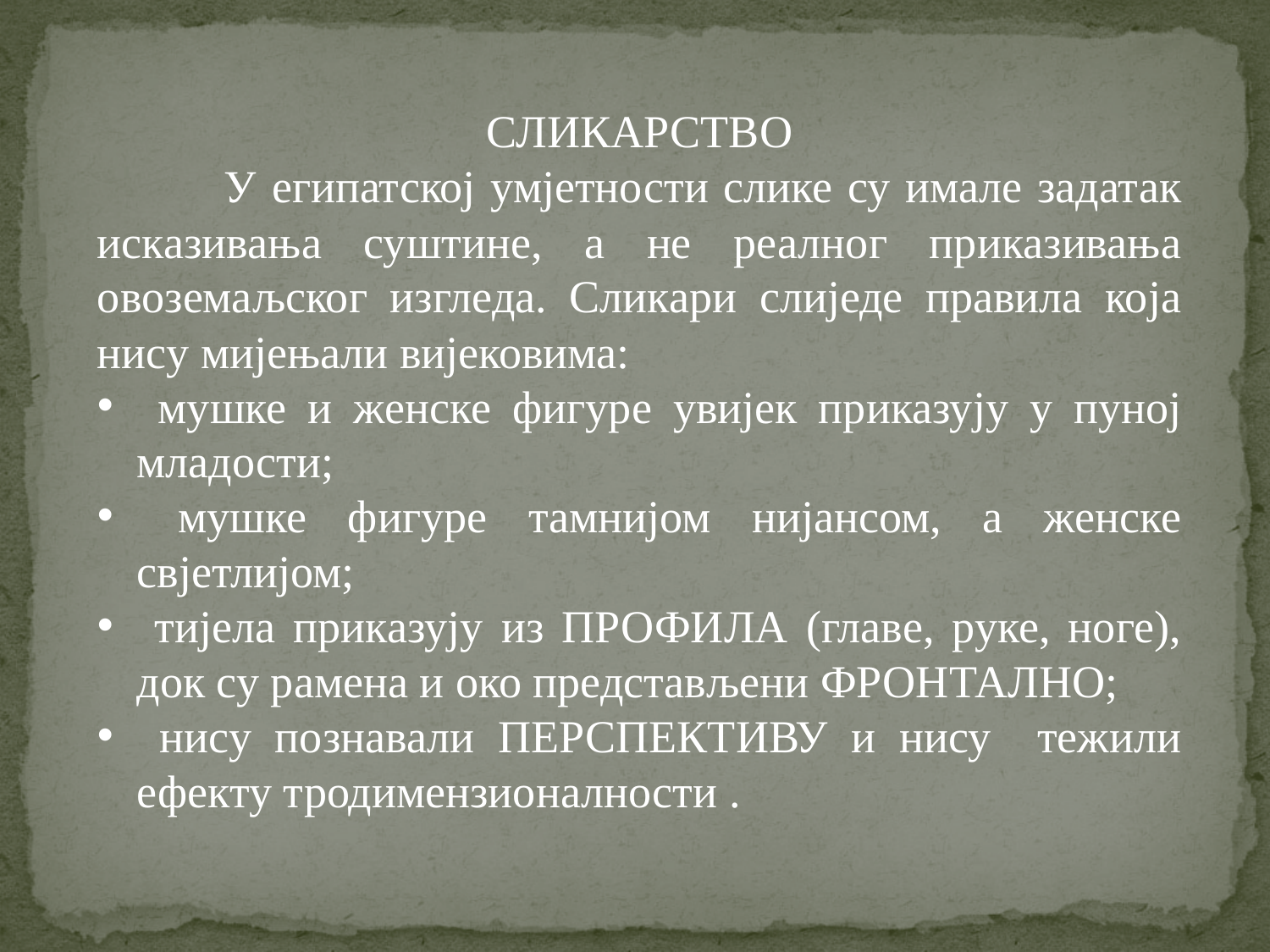

СЛИКАРСТВО
	У египатској умјетности слике су имале задатак исказивања суштине, а не реалног приказивања овоземаљског изгледа. Сликари слиједе правила која нису мијењали вијековима:
 мушке и женске фигуре увијек приказују у пуној младости;
 мушке фигуре тамнијом нијансом, а женске свјетлијом;
 тијела приказују из ПРОФИЛА (главе, руке, ноге), док су рамена и око представљени ФРОНТАЛНО;
 нису познавали ПЕРСПЕКТИВУ и нису  тежили ефекту тродимензионалности .